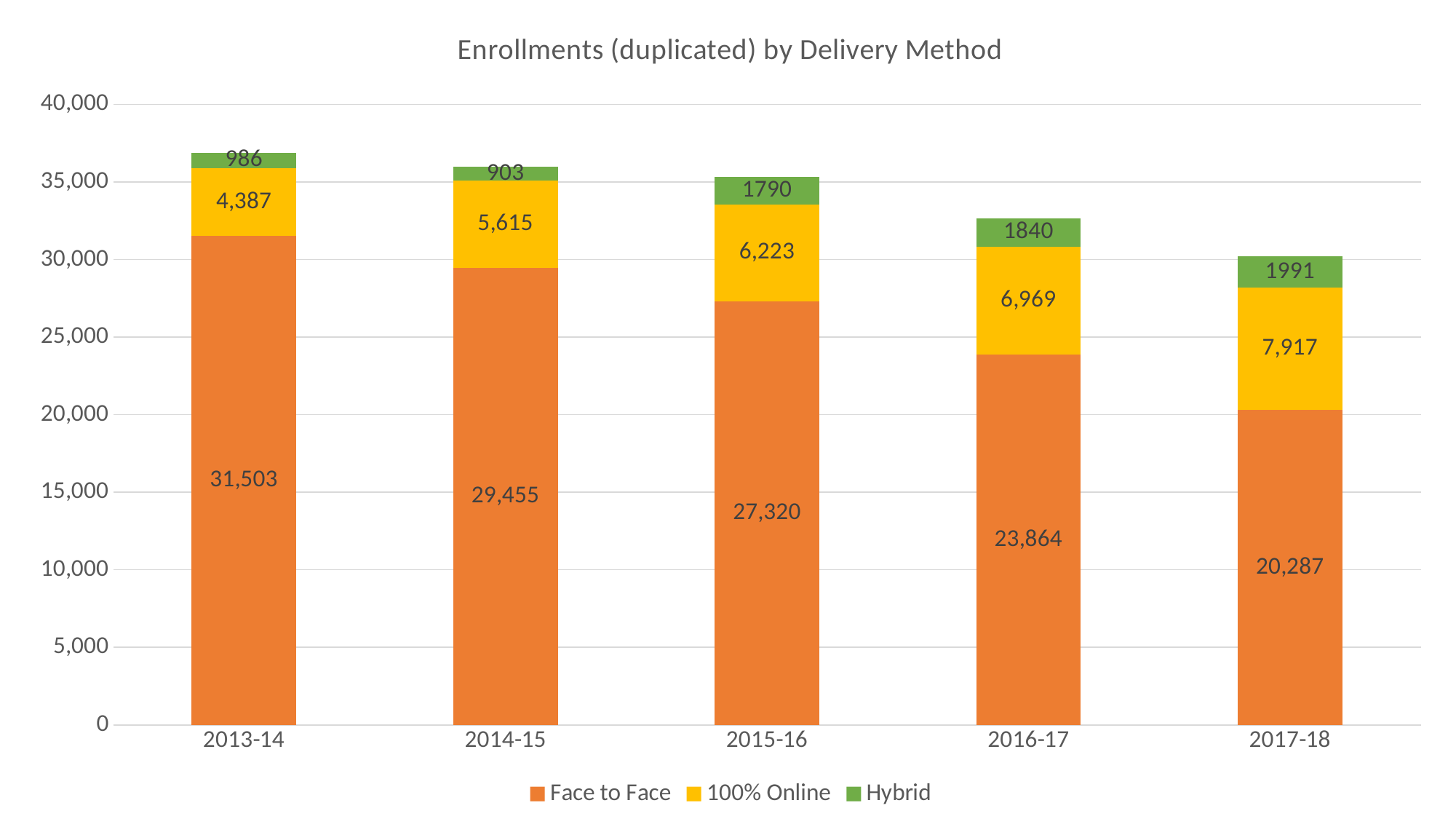

### Chart: Enrollments (duplicated) by Delivery Method

| Category | Face to Face | 100% Online | Hybrid |
|---|---|---|---|
| 2013-14 | 31503.0 | 4387.0 | 986.0 |
| 2014-15 | 29455.0 | 5615.0 | 903.0 |
| 2015-16 | 27320.0 | 6223.0 | 1790.0 |
| 2016-17 | 23864.0 | 6969.0 | 1840.0 |
| 2017-18 | 20287.0 | 7917.0 | 1991.0 |